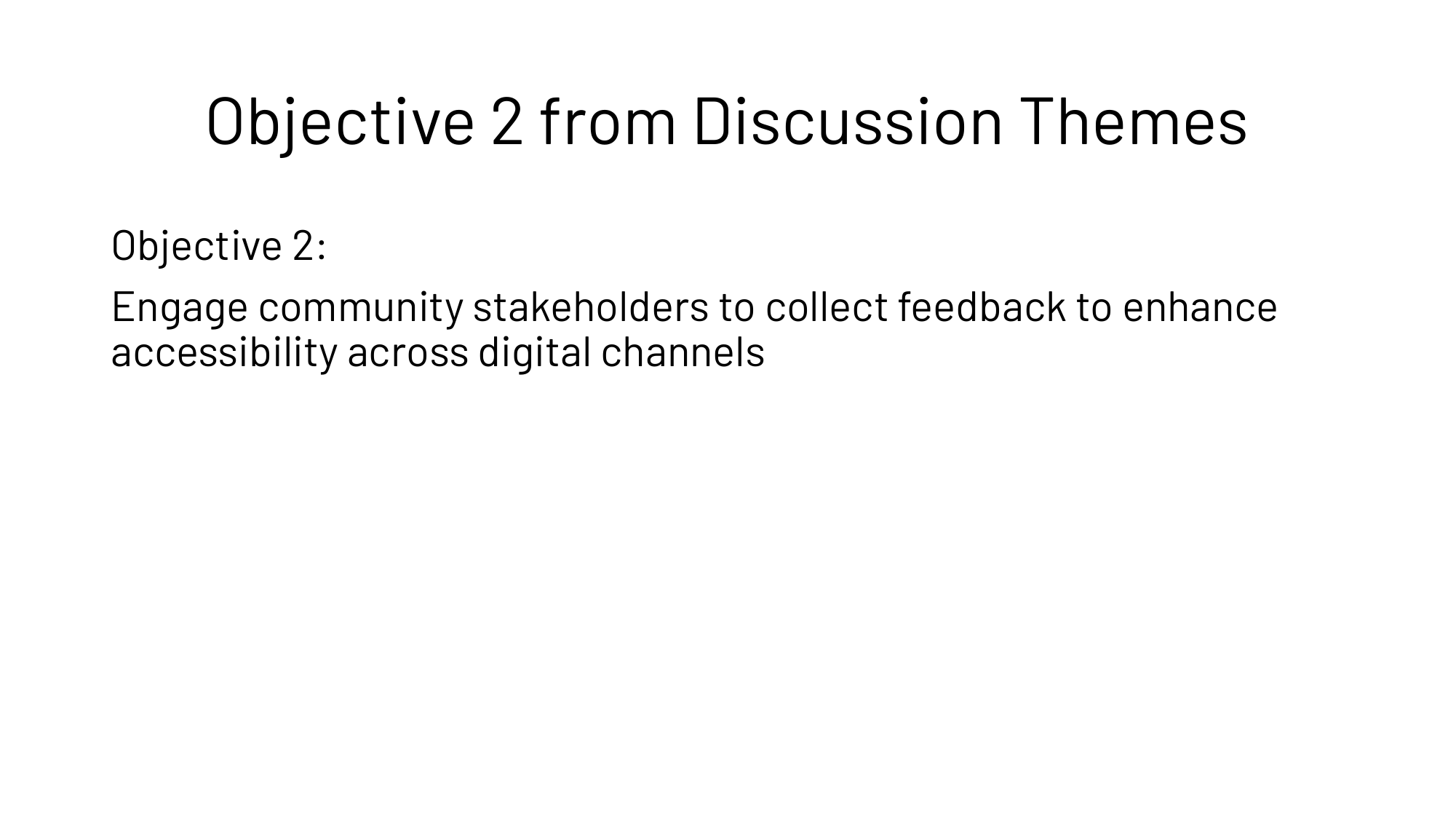

# Objective 2 from Discussion Themes
Objective 2:
Engage community stakeholders to collect feedback to enhance accessibility across digital channels